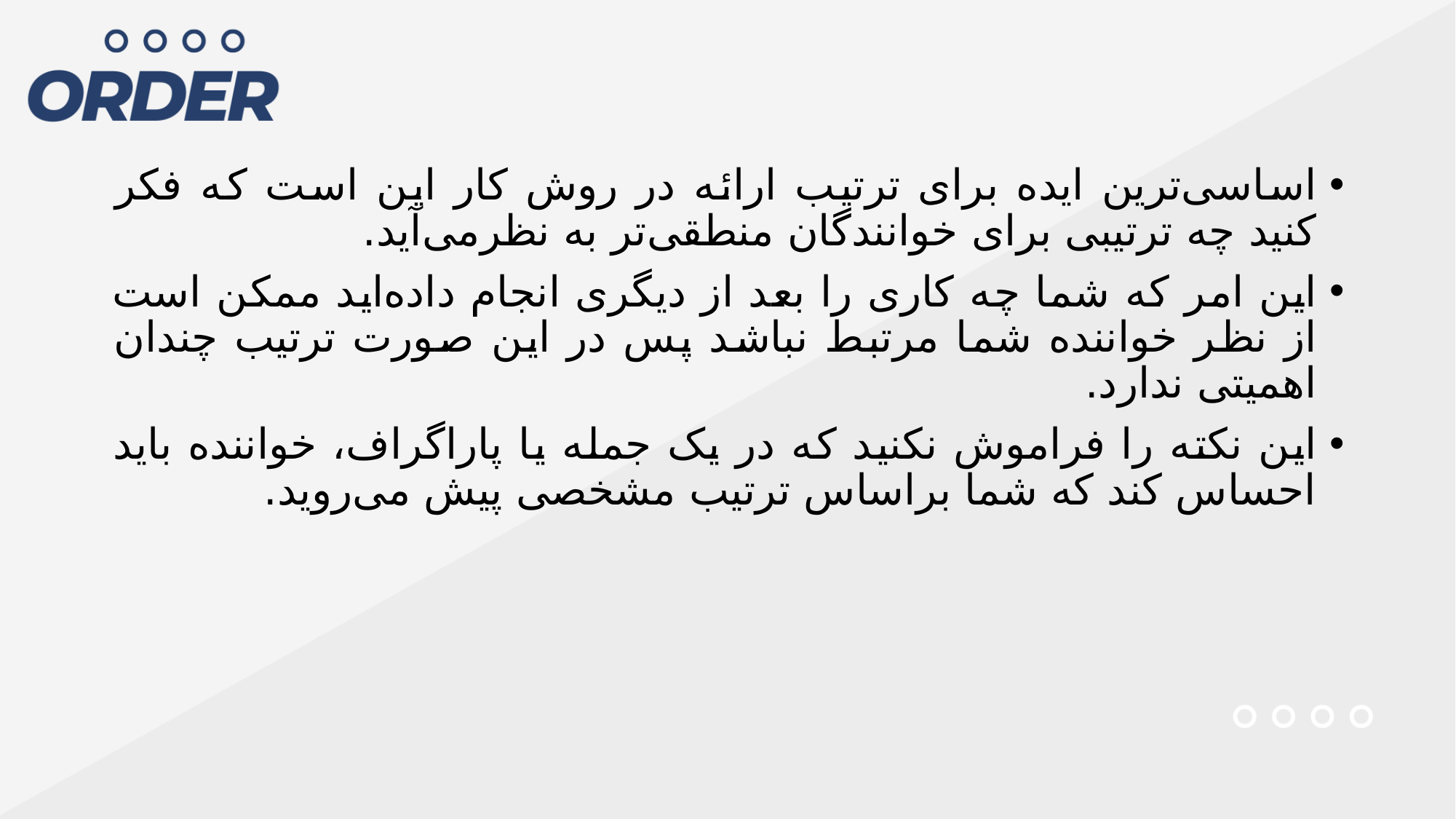

اساسی‌ترین ایده برای ترتیب ارائه در روش کار این است که فکر کنید چه ترتیبی برای خوانندگان منطقی‌تر به نظرمی‌آید.
این امر که شما چه کاری را بعد از دیگری انجام داده‌اید ممکن است از نظر خواننده شما مرتبط نباشد پس در این صورت ترتیب چندان اهمیتی ندارد.
این نکته را فراموش نکنید که در یک جمله یا پاراگراف، خواننده باید احساس کند که شما براساس ترتیب مشخصی پیش می‌روید.